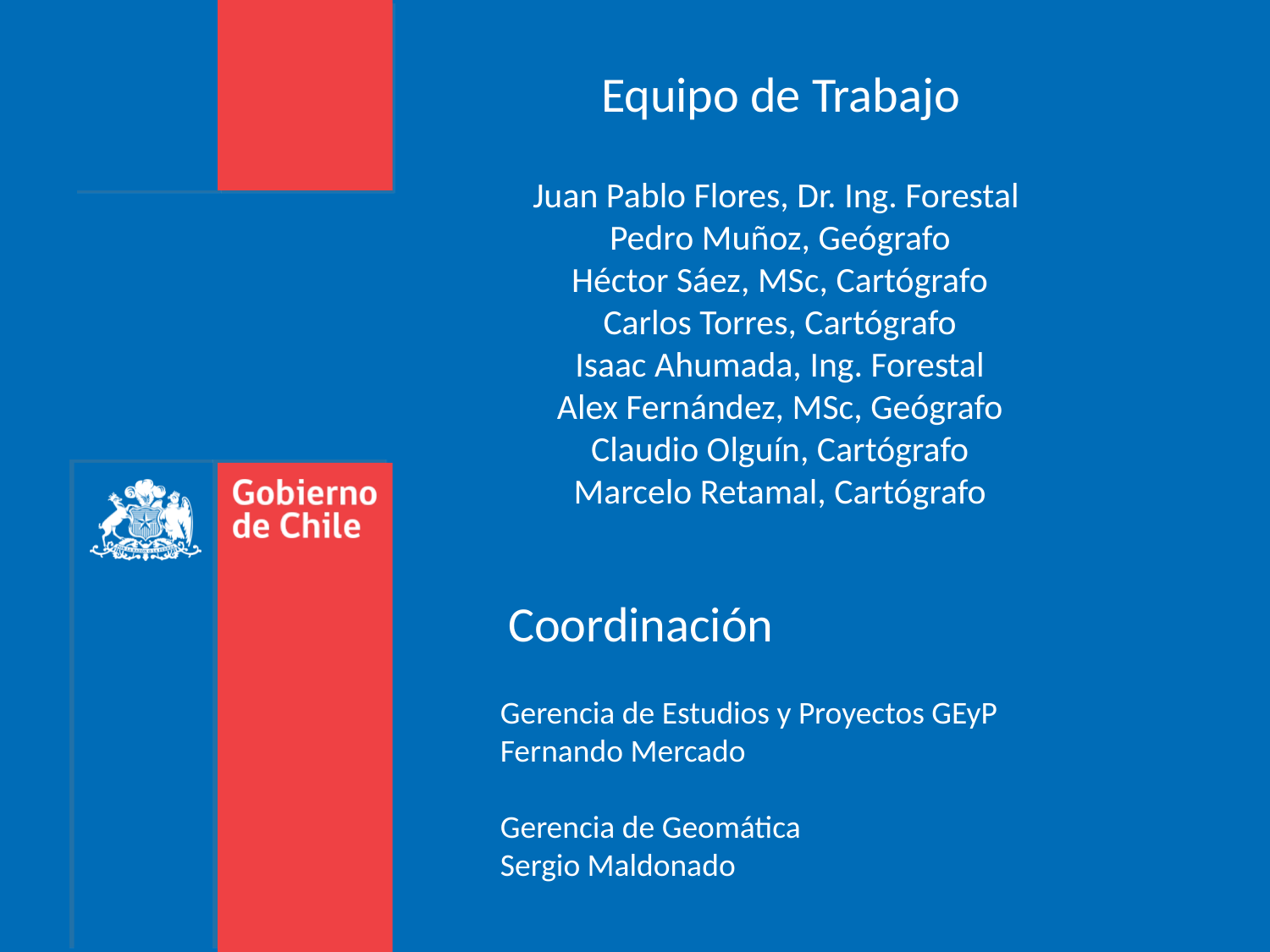

# Equipo de Trabajo
Juan Pablo Flores, Dr. Ing. Forestal
Pedro Muñoz, Geógrafo
Héctor Sáez, MSc, Cartógrafo
Carlos Torres, Cartógrafo
Isaac Ahumada, Ing. Forestal
Alex Fernández, MSc, Geógrafo
Claudio Olguín, Cartógrafo
Marcelo Retamal, Cartógrafo
Coordinación
Gerencia de Estudios y Proyectos GEyP
Fernando Mercado

Gerencia de Geomática
Sergio Maldonado